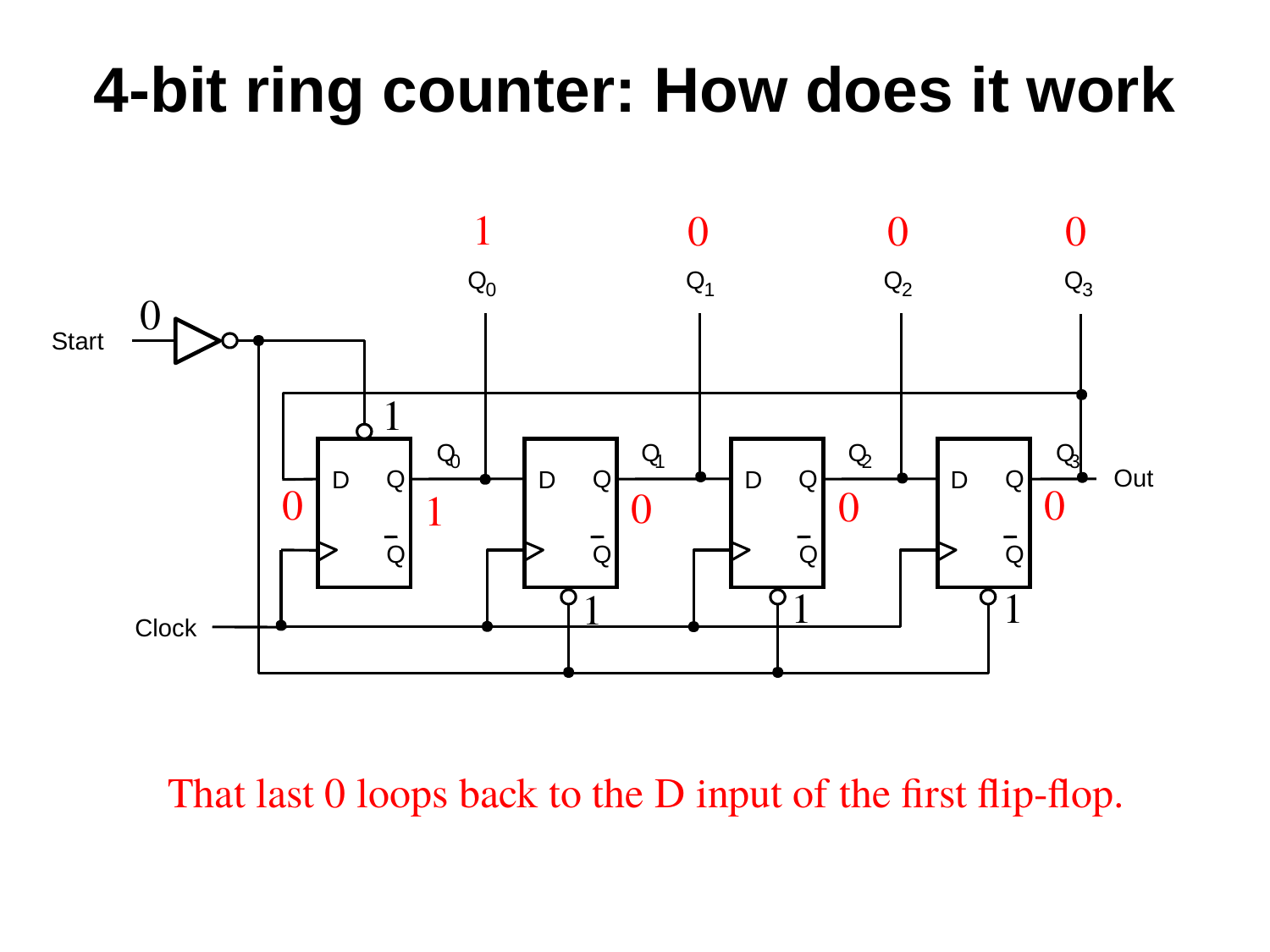

4-bit ring counter: How does it work
1
0
0
0
Q
0
Q
1
Q
2
Q
3
0

Start

Q
Q
Q
Q

0
1
2
3
Out
Q
Q
Q
Q
D
D
D
D

Q
Q
Q
Q

Clock

1
0
0
0
0
1

1
1
1
That last 0 loops back to the D input of the first flip-flop.